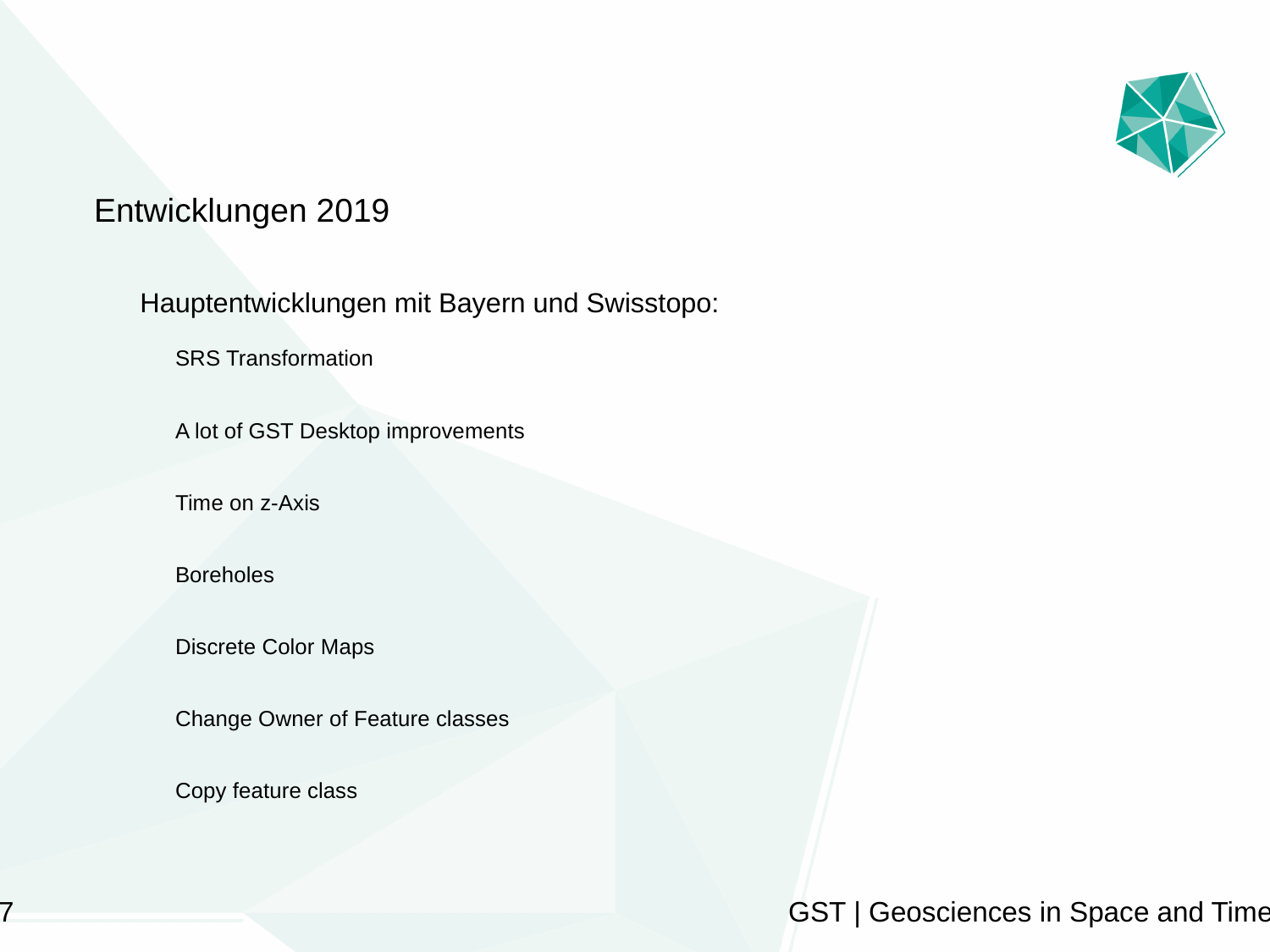

Entwicklungen 2019

Hauptentwicklungen mit Bayern und Swisstopo:

SRS Transformation

A lot of GST Desktop improvements

Time on z-Axis

Boreholes

Discrete Color Maps

Change Owner of Feature classes

Copy feature class